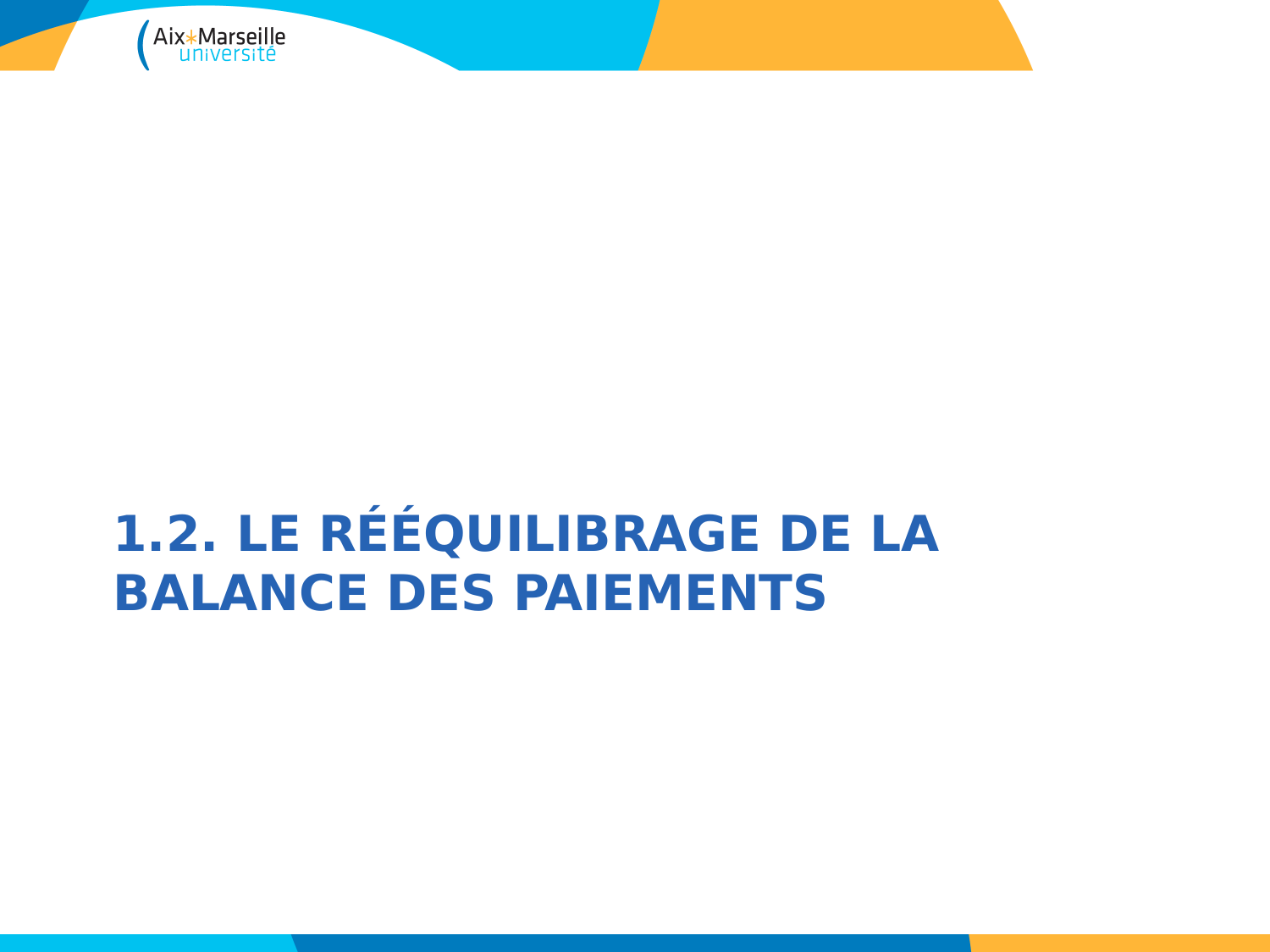

# 1.2. Le rééquilibrage de la balance des paiements